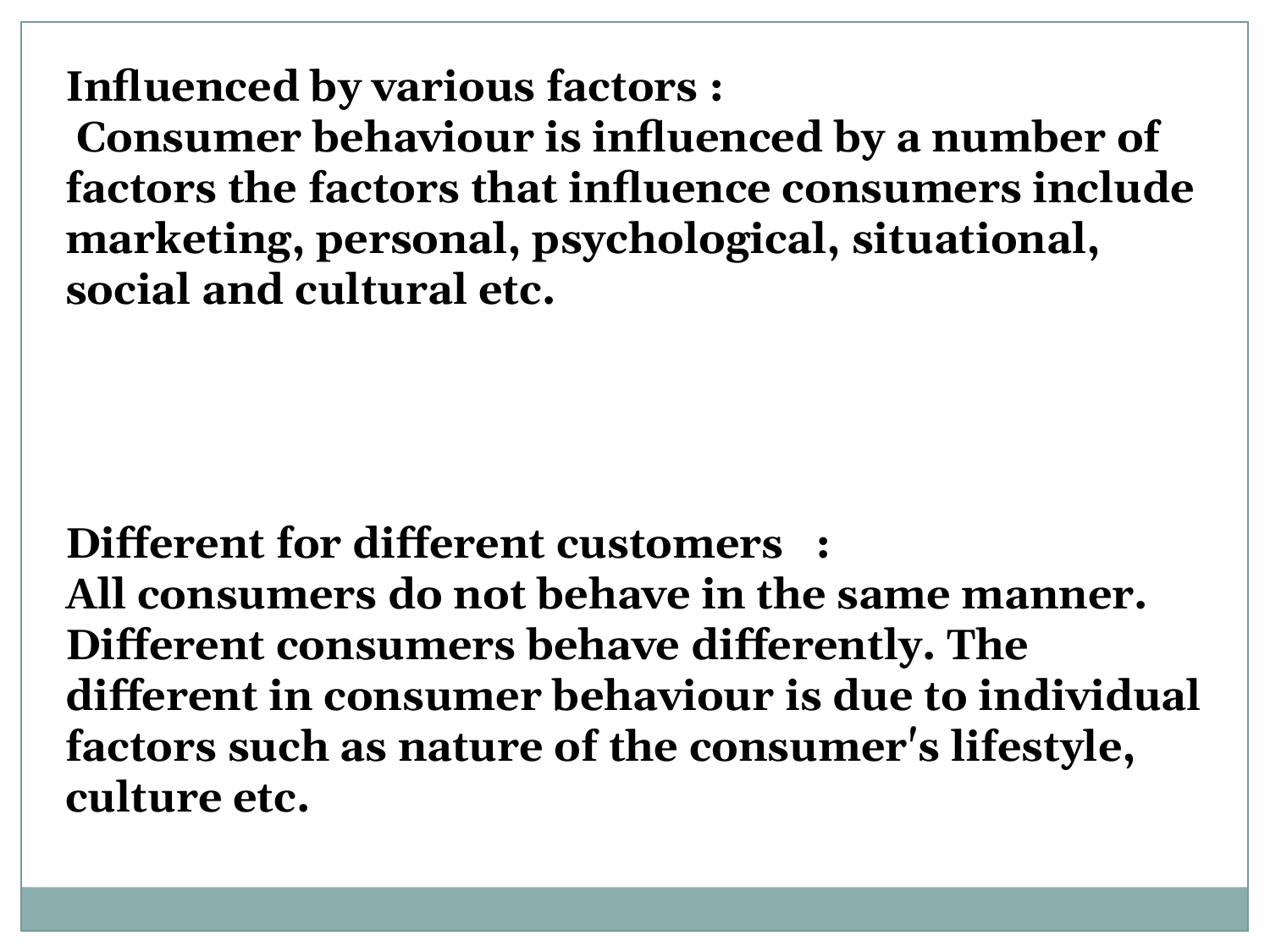

Influenced by various factors :
 Consumer behaviour is influenced by a number of factors the factors that influence consumers include marketing, personal, psychological, situational, social and cultural etc.

Different for different customers   :
All consumers do not behave in the same manner. Different consumers behave differently. The different in consumer behaviour is due to individual factors such as nature of the consumer's lifestyle, culture etc.